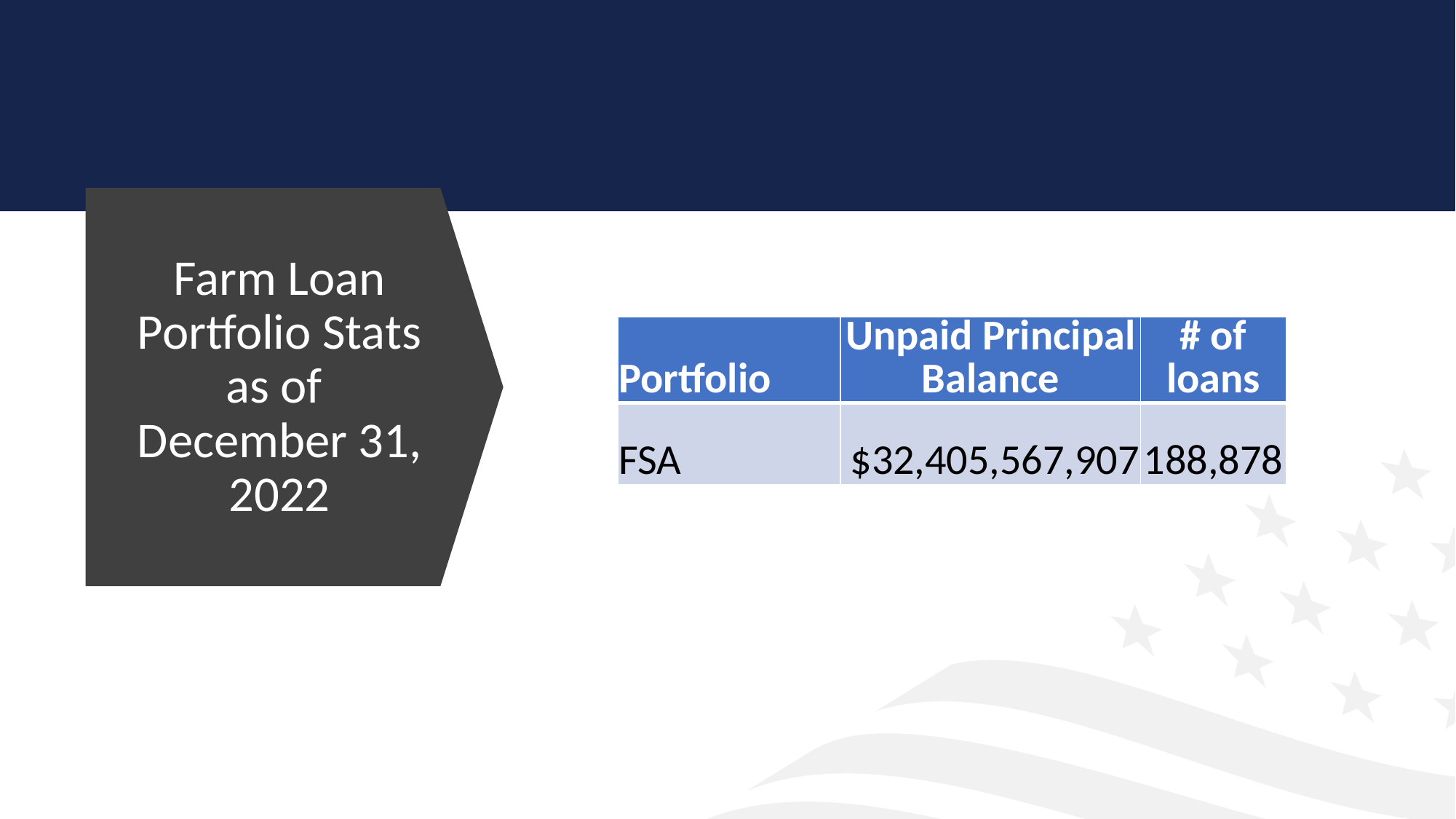

# Farm Loan Portfolio Stats as of December 31, 2022
| Portfolio | Unpaid Principal Balance | # of loans |
| --- | --- | --- |
| FSA | $32,405,567,907 | 188,878 |